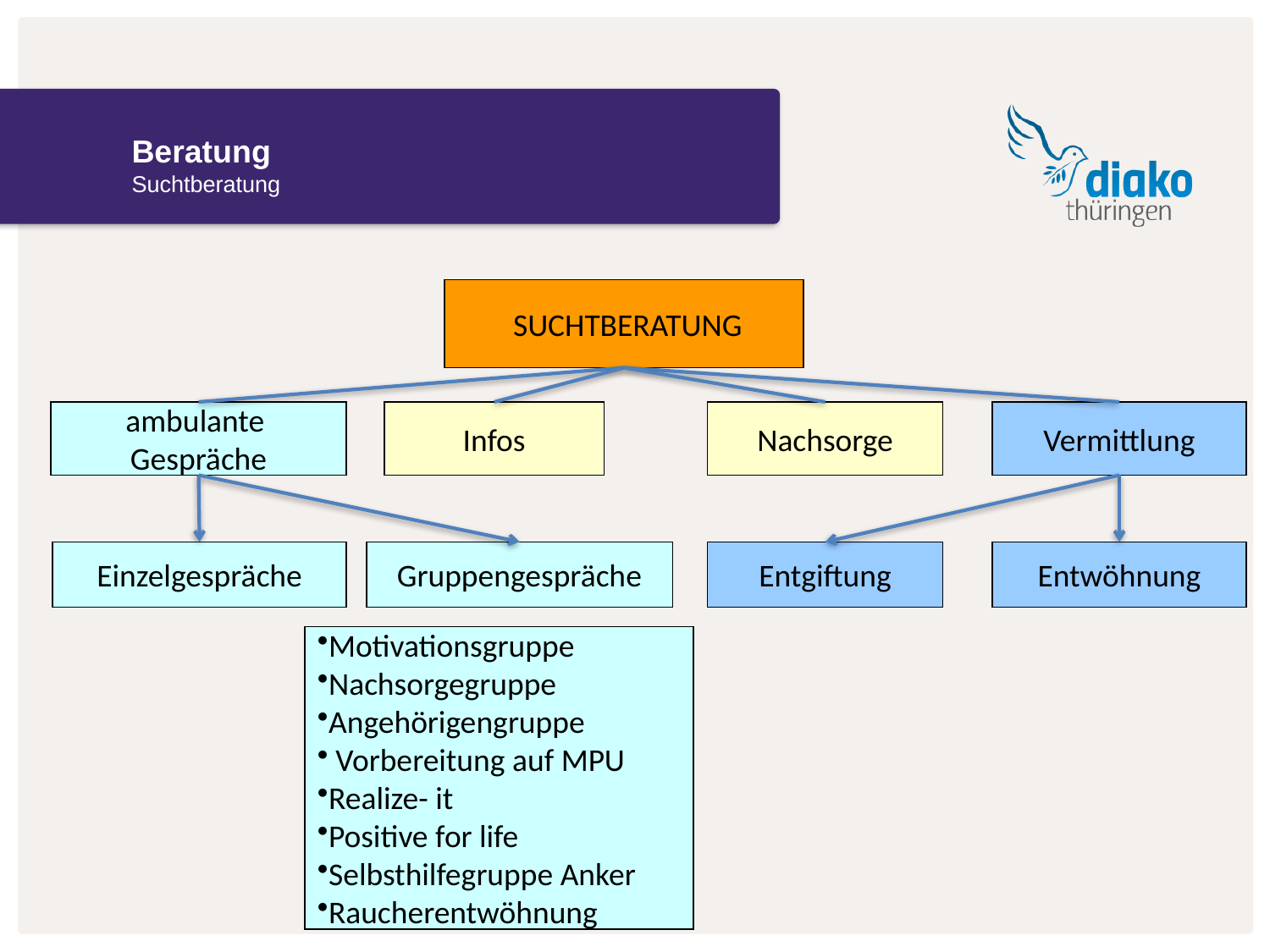

# Beratung
Suchtberatung
 SUCHTBERATUNG
ambulante
Gespräche
Infos
Nachsorge
Vermittlung
Gruppengespräche
Entgiftung
Entwöhnung
Einzelgespräche

Motivationsgruppe
Nachsorgegruppe
Angehörigengruppe
 Vorbereitung auf MPU
Realize- it
Positive for life
Selbsthilfegruppe Anker
Raucherentwöhnung